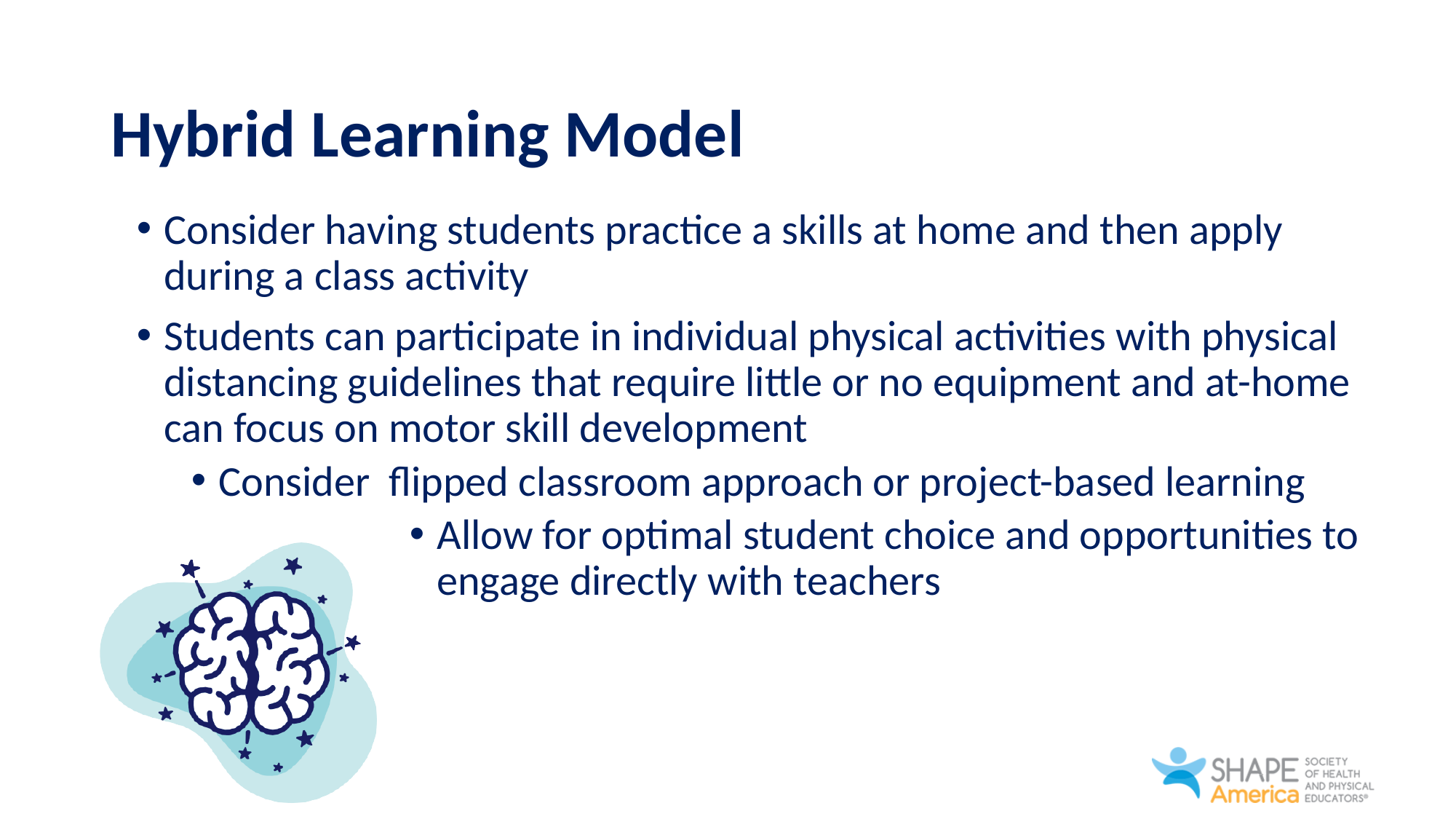

# Hybrid Learning Model
Consider having students practice a skills at home and then apply during a class activity
Students can participate in individual physical activities with physical distancing guidelines that require little or no equipment and at-home can focus on motor skill development
Consider  flipped classroom approach or project-based learning
Allow for optimal student choice and opportunities to engage directly with teachers